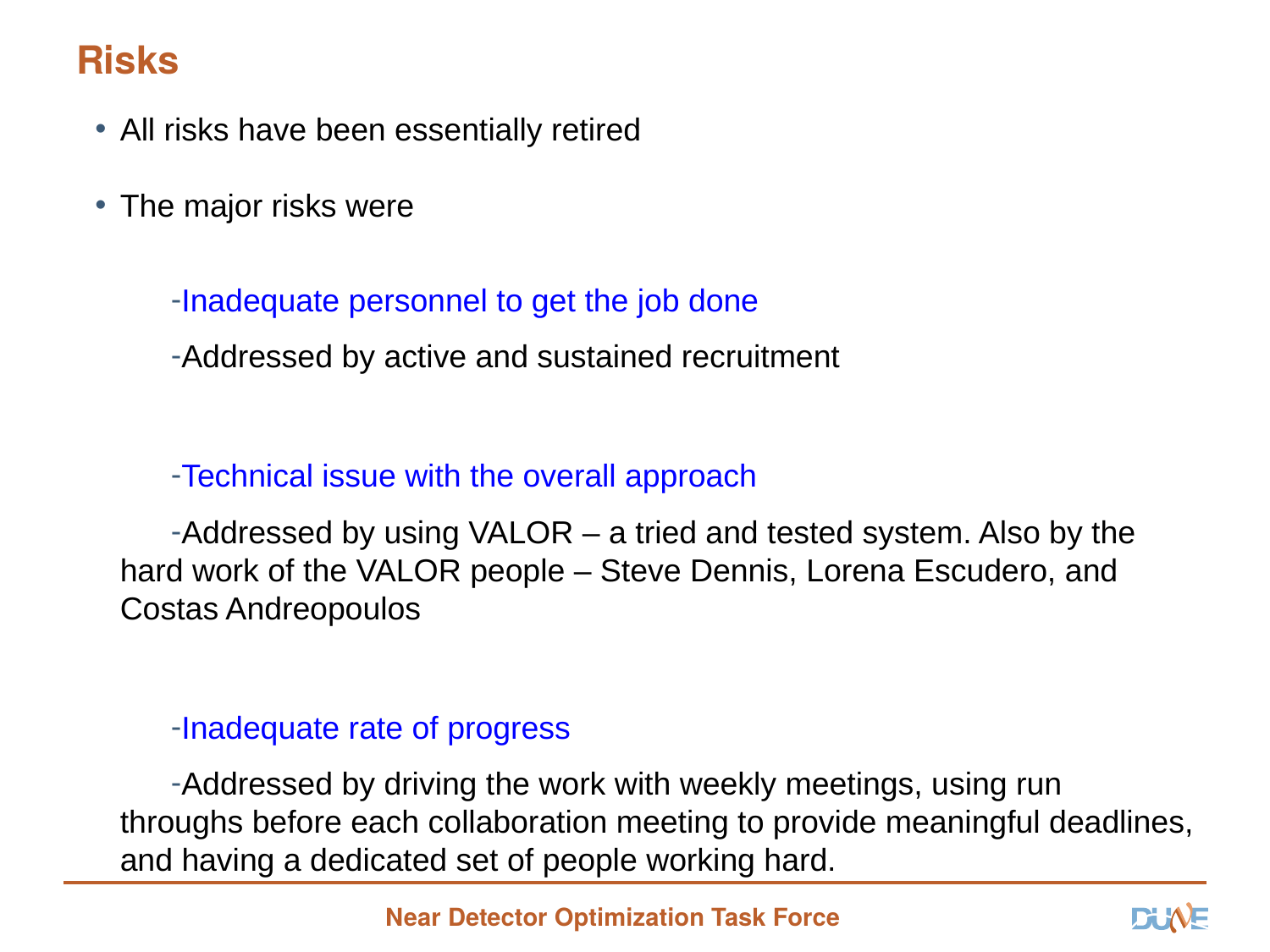

# Risks
 All risks have been essentially retired

 The major risks were

Inadequate personnel to get the job done
Addressed by active and sustained recruitment

Technical issue with the overall approach
Addressed by using VALOR – a tried and tested system. Also by the hard work of the VALOR people – Steve Dennis, Lorena Escudero, and Costas Andreopoulos

Inadequate rate of progress
Addressed by driving the work with weekly meetings, using run throughs before each collaboration meeting to provide meaningful deadlines, and having a dedicated set of people working hard.